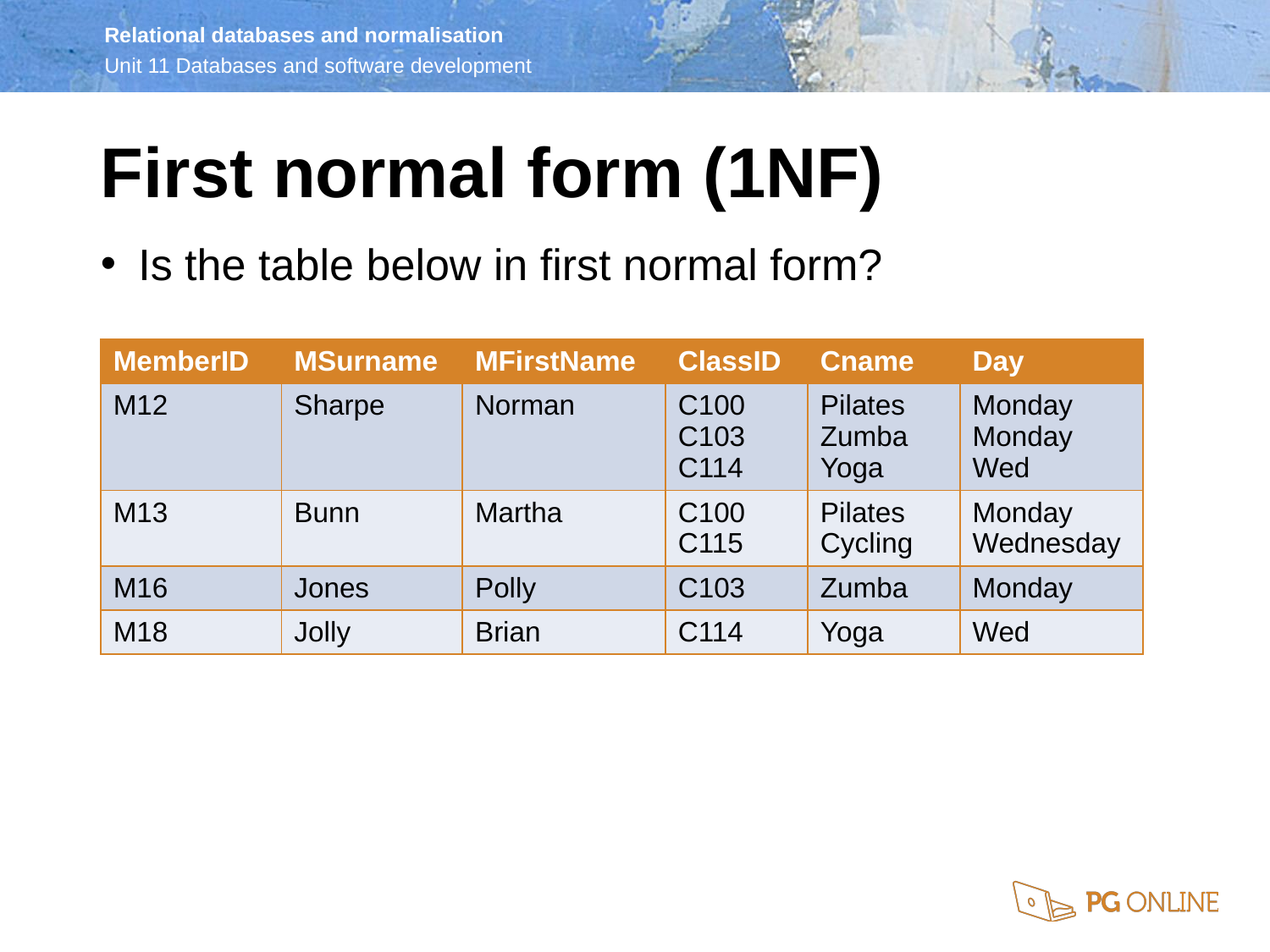

First normal form (1NF)
Is the table below in first normal form?

| MemberID | MSurname | MFirstName | ClassID | Cname | Day |
| --- | --- | --- | --- | --- | --- |
| M12 | Sharpe | Norman | C100 C103 C114 | Pilates Zumba Yoga | Monday Monday Wed |
| M13 | Bunn | Martha | C100 C115 | Pilates Cycling | Monday Wednesday |
| M16 | Jones | Polly | C103 | Zumba | Monday |
| M18 | Jolly | Brian | C114 | Yoga | Wed |